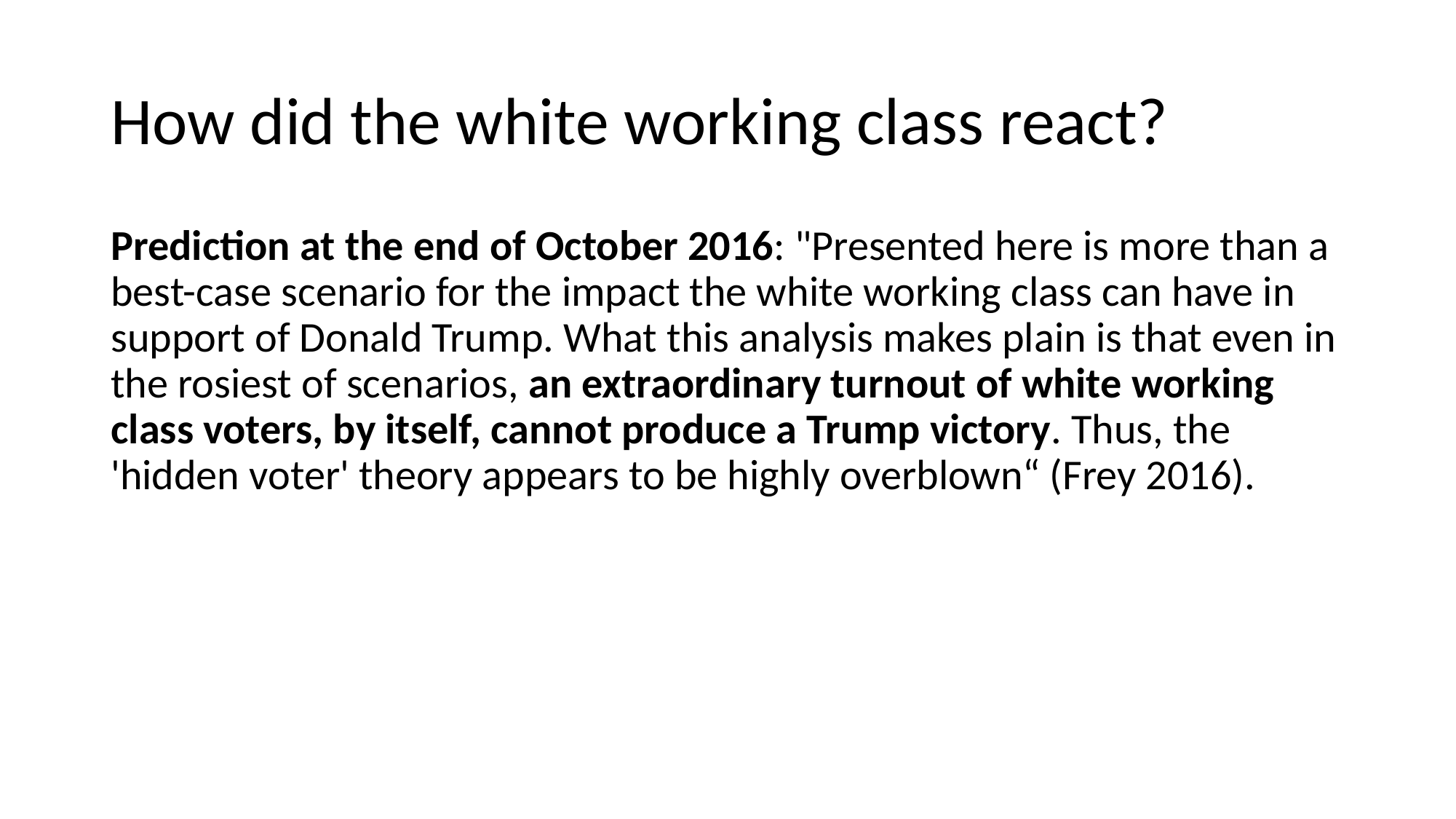

# How did the white working class react?
Prediction at the end of October 2016: "Presented here is more than a best-case scenario for the impact the white working class can have in support of Donald Trump. What this analysis makes plain is that even in the rosiest of scenarios, an extraordinary turnout of white working class voters, by itself, cannot produce a Trump victory. Thus, the 'hidden voter' theory appears to be highly overblown“ (Frey 2016).